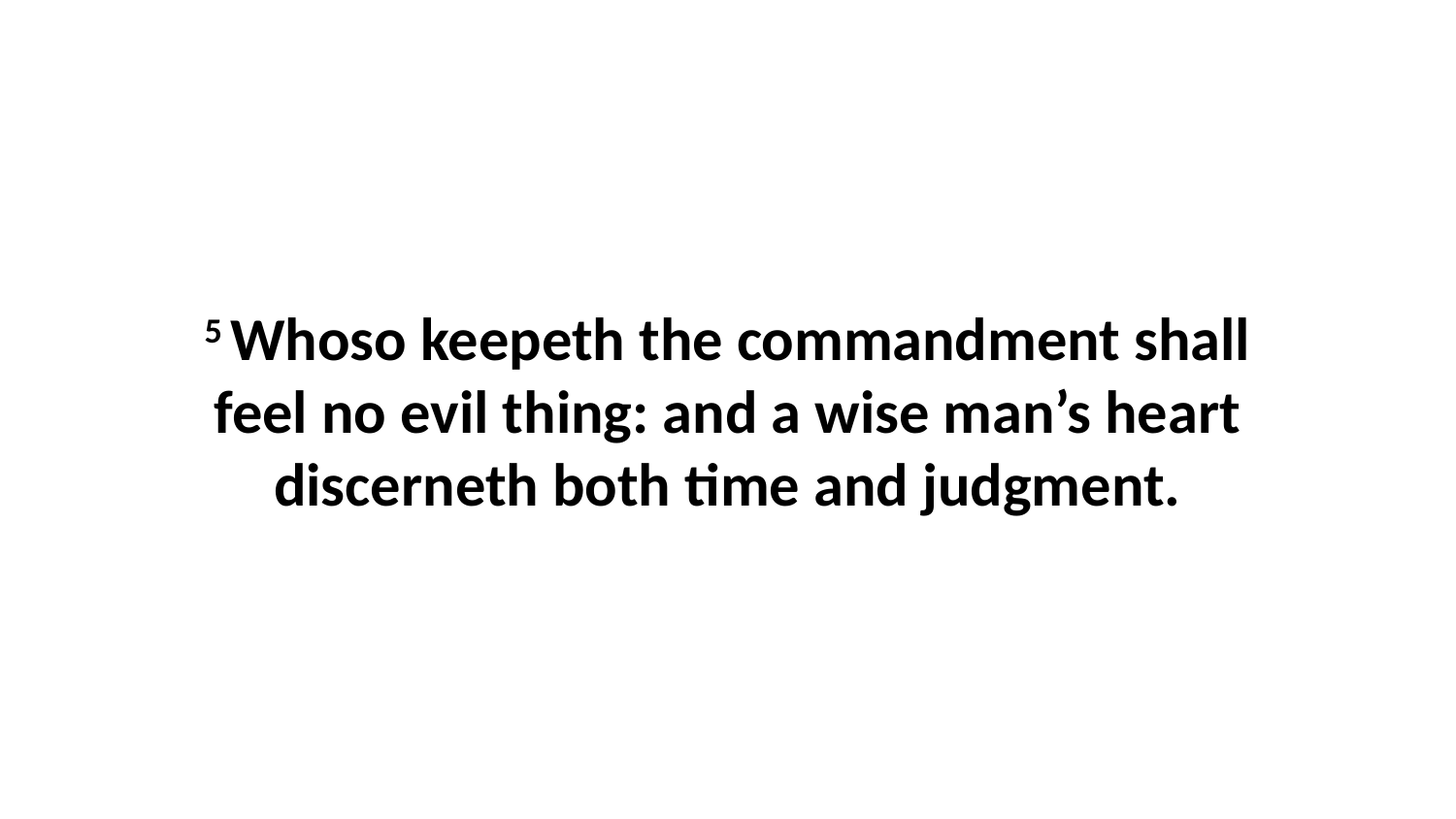

5 Whoso keepeth the commandment shall feel no evil thing: and a wise man’s heart discerneth both time and judgment.